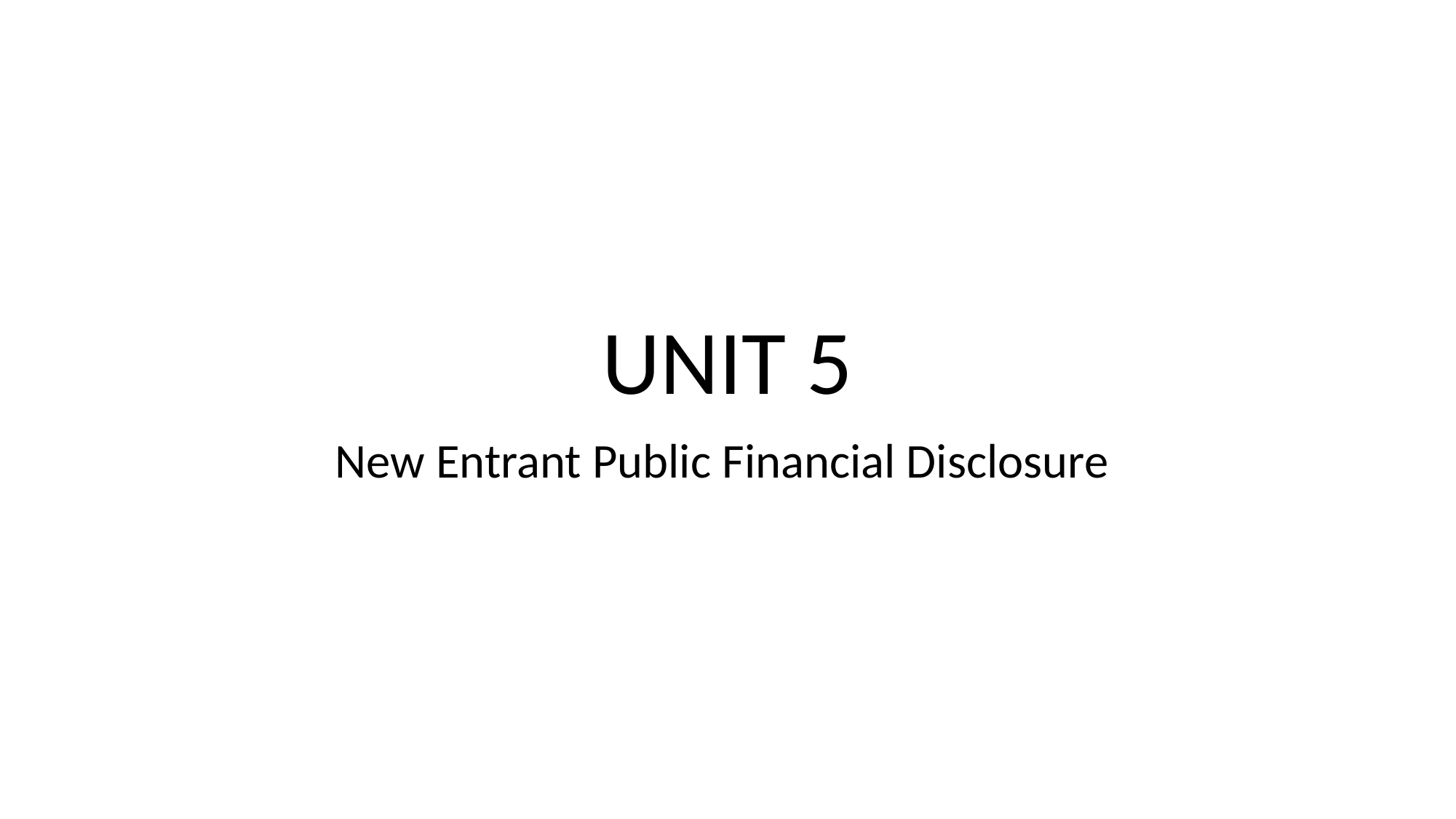

# UNIT 5
New Entrant Public Financial Disclosure